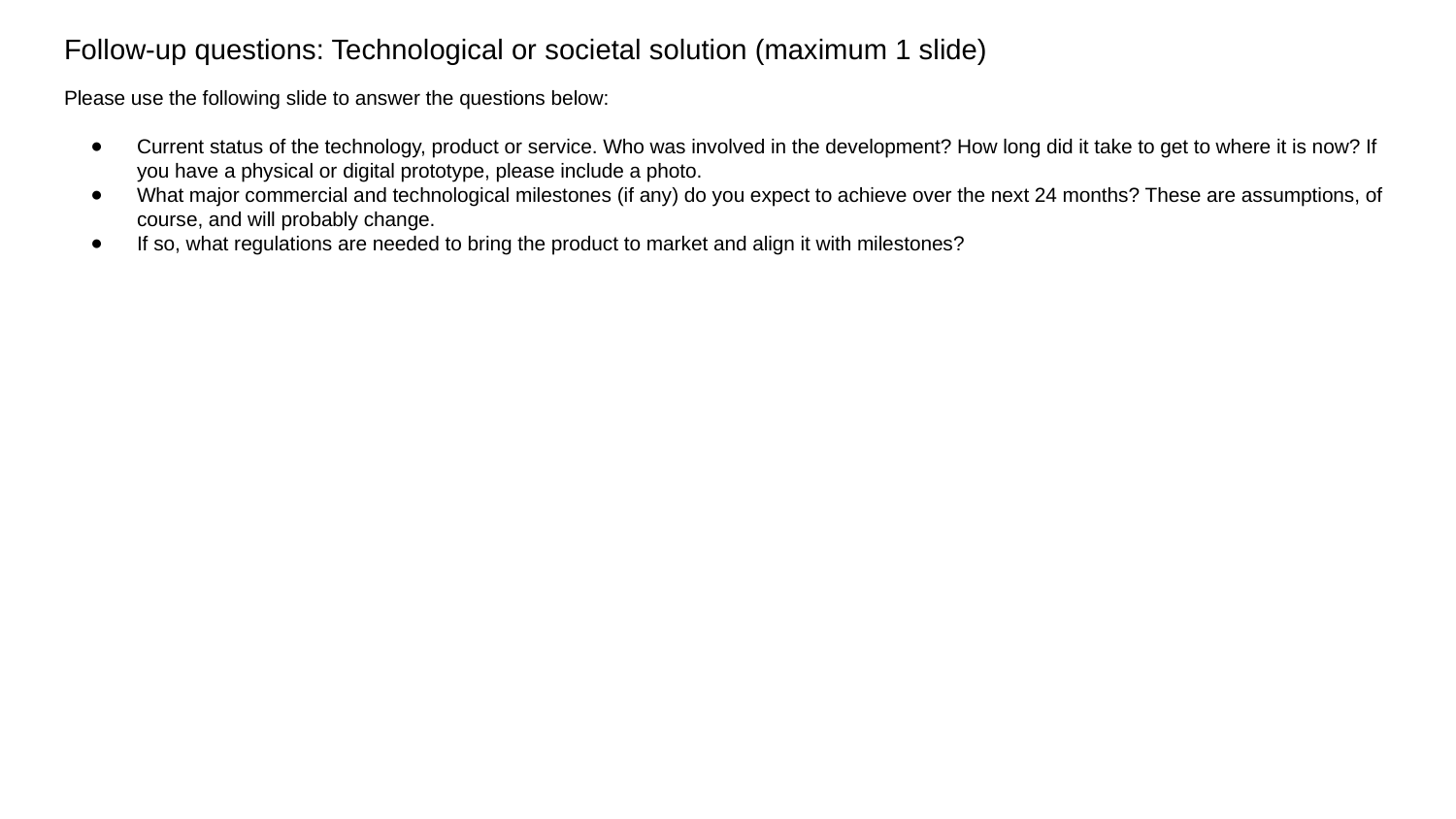

Follow-up questions: Technological or societal solution (maximum 1 slide)

Please use the following slide to answer the questions below:

Current status of the technology, product or service. Who was involved in the development? How long did it take to get to where it is now? If you have a physical or digital prototype, please include a photo.
What major commercial and technological milestones (if any) do you expect to achieve over the next 24 months? These are assumptions, of course, and will probably change.
If so, what regulations are needed to bring the product to market and align it with milestones?